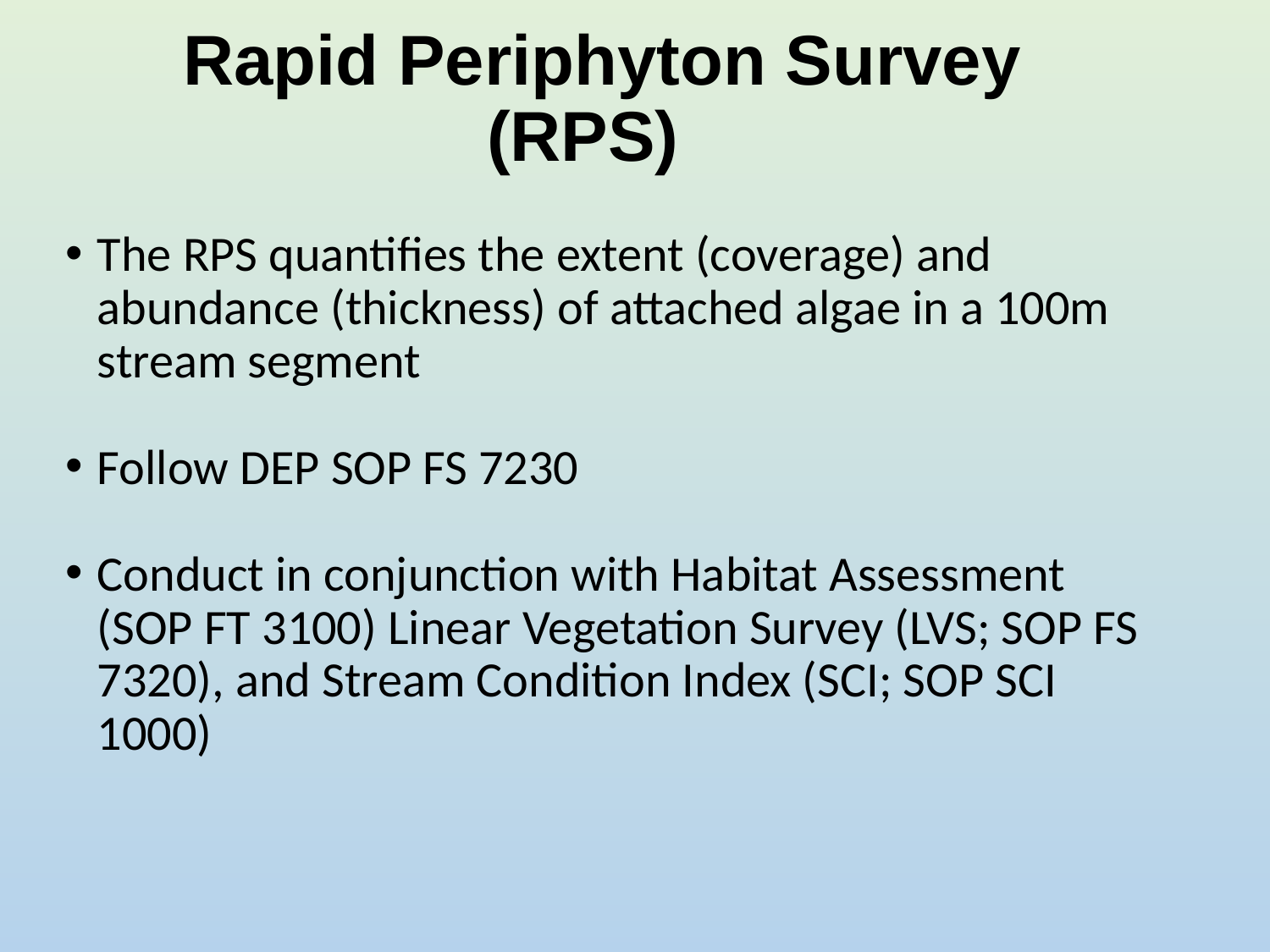

# Rapid Periphyton Survey (RPS)
The RPS quantifies the extent (coverage) and abundance (thickness) of attached algae in a 100m stream segment

Follow DEP SOP FS 7230

Conduct in conjunction with Habitat Assessment (SOP FT 3100) Linear Vegetation Survey (LVS; SOP FS 7320), and Stream Condition Index (SCI; SOP SCI 1000)